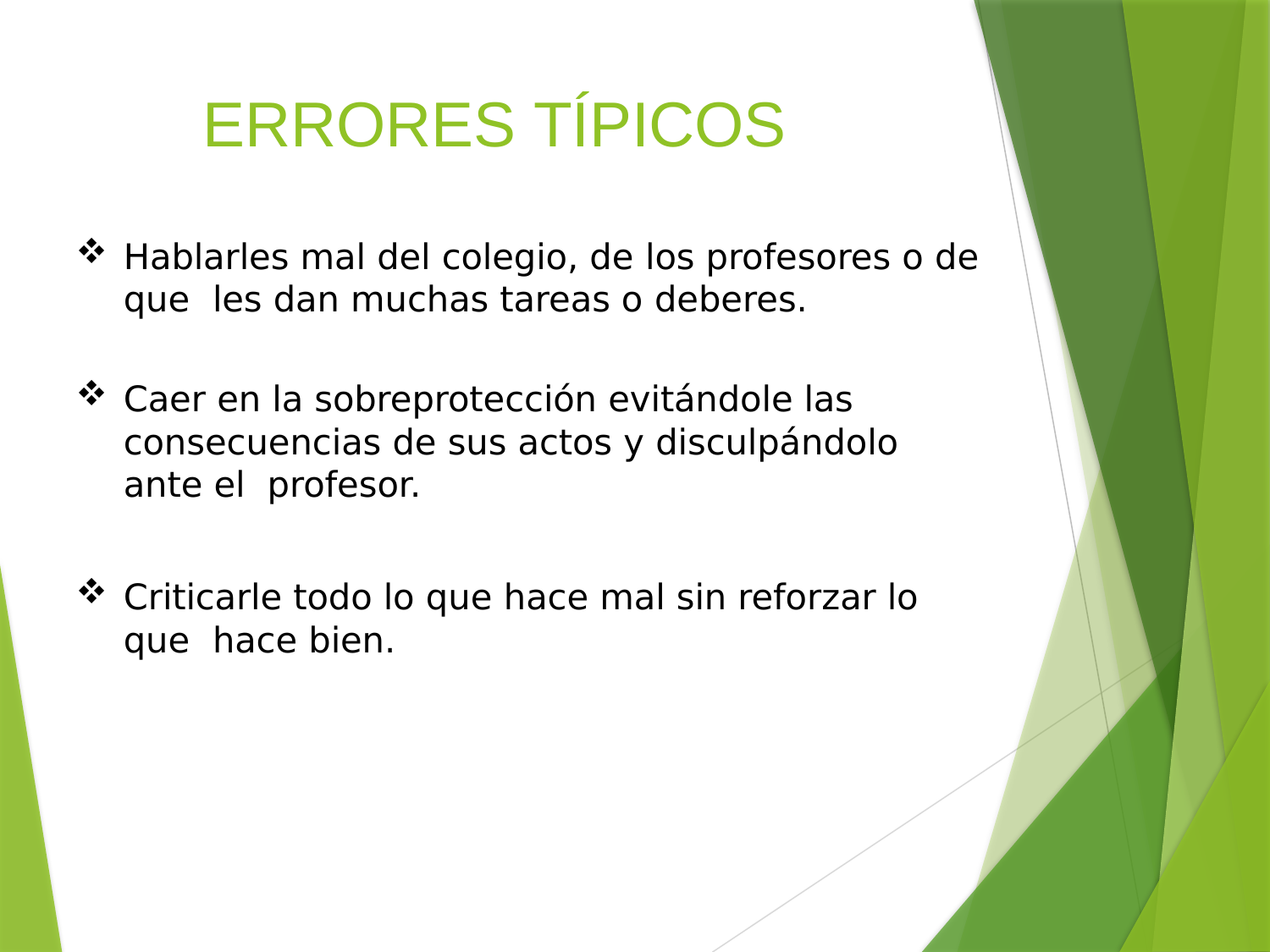

# ERRORES TÍPICOS
Hablarles mal del colegio, de los profesores o de que  les dan muchas tareas o deberes.

Caer en la sobreprotección evitándole las  consecuencias de sus actos y disculpándolo ante el  profesor.

Criticarle todo lo que hace mal sin reforzar lo que  hace bien.